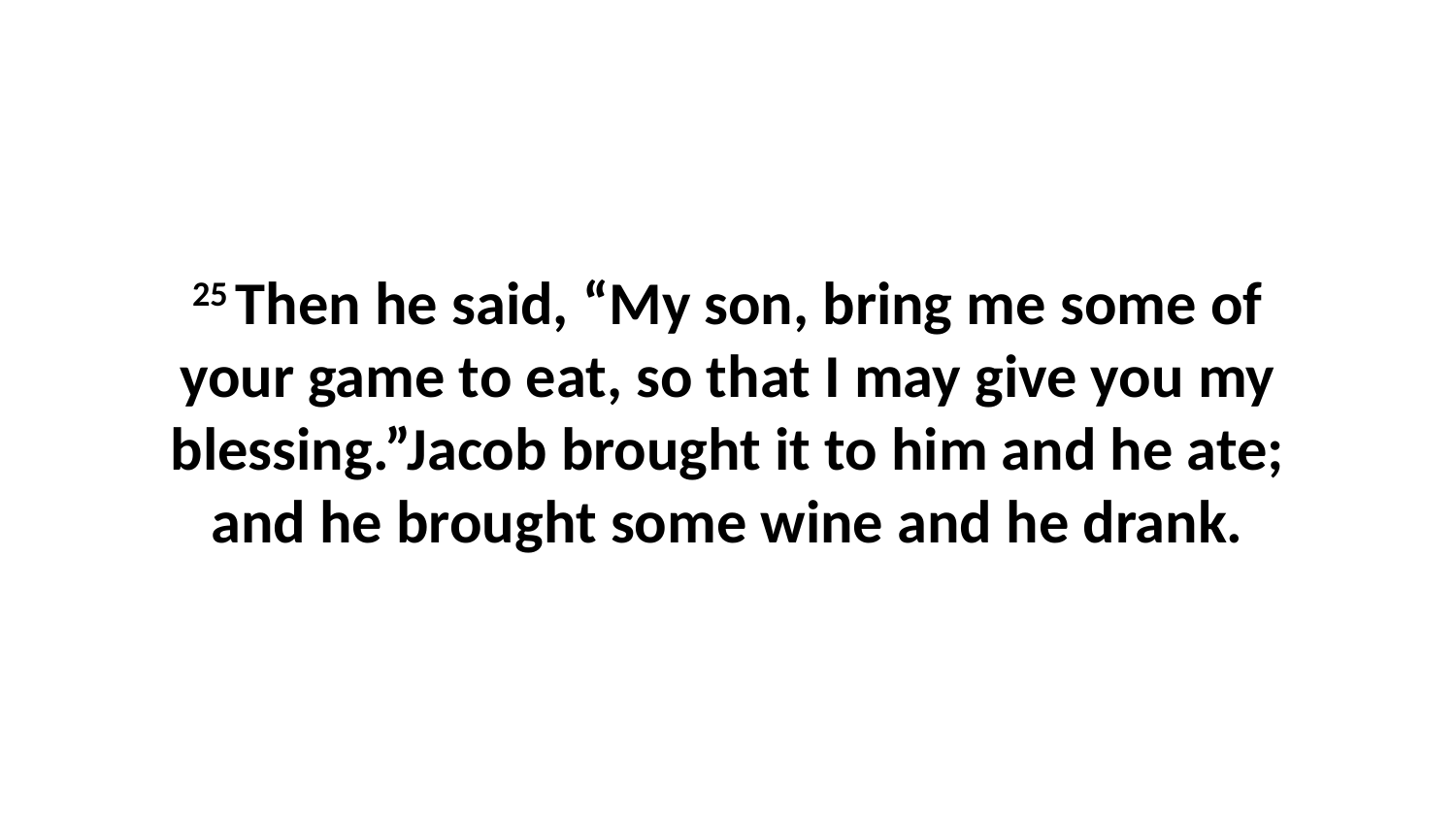

25 Then he said, “My son, bring me some of your game to eat, so that I may give you my blessing.”Jacob brought it to him and he ate; and he brought some wine and he drank.